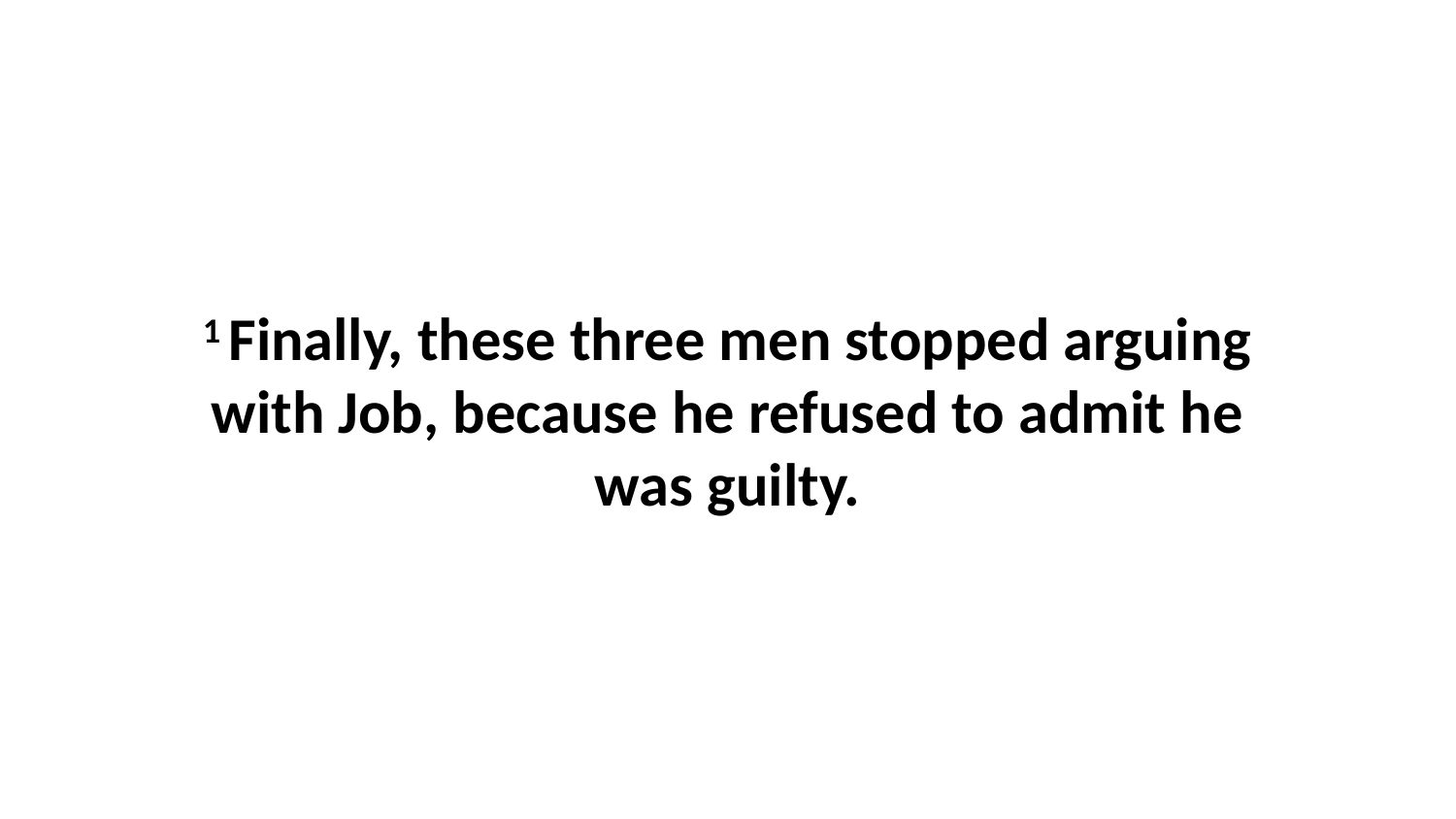

1 Finally, these three men stopped arguing with Job, because he refused to admit he was guilty.